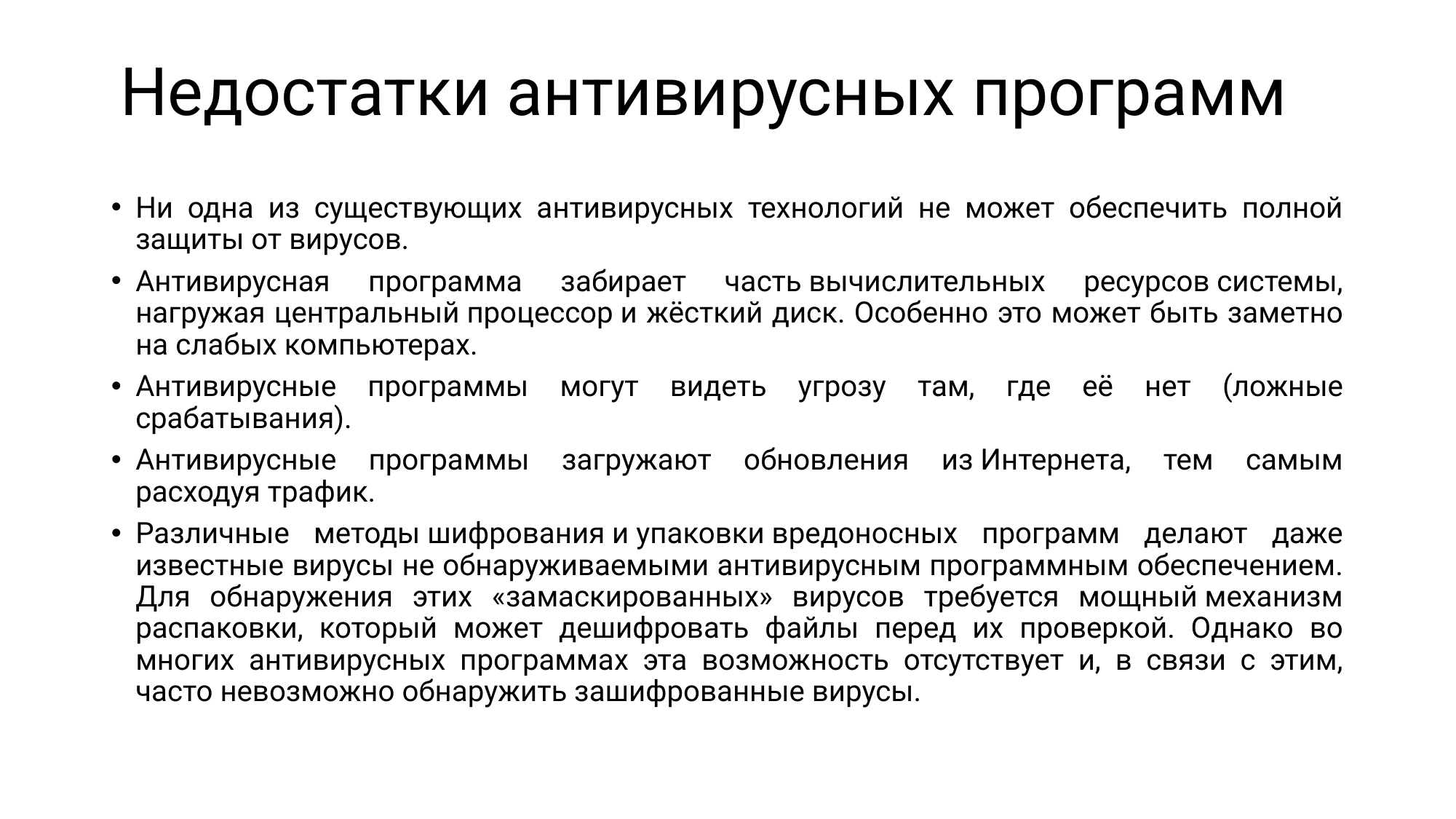

# Недостатки антивирусных программ
Ни одна из существующих антивирусных технологий не может обеспечить полной защиты от вирусов.
Антивирусная программа забирает часть вычислительных ресурсов системы, нагружая центральный процессор и жёсткий диск. Особенно это может быть заметно на слабых компьютерах.
Антивирусные программы могут видеть угрозу там, где её нет (ложные срабатывания).
Антивирусные программы загружают обновления из Интернета, тем самым расходуя трафик.
Различные методы шифрования и упаковки вредоносных программ делают даже известные вирусы не обнаруживаемыми антивирусным программным обеспечением. Для обнаружения этих «замаскированных» вирусов требуется мощный механизм распаковки, который может дешифровать файлы перед их проверкой. Однако во многих антивирусных программах эта возможность отсутствует и, в связи с этим, часто невозможно обнаружить зашифрованные вирусы.